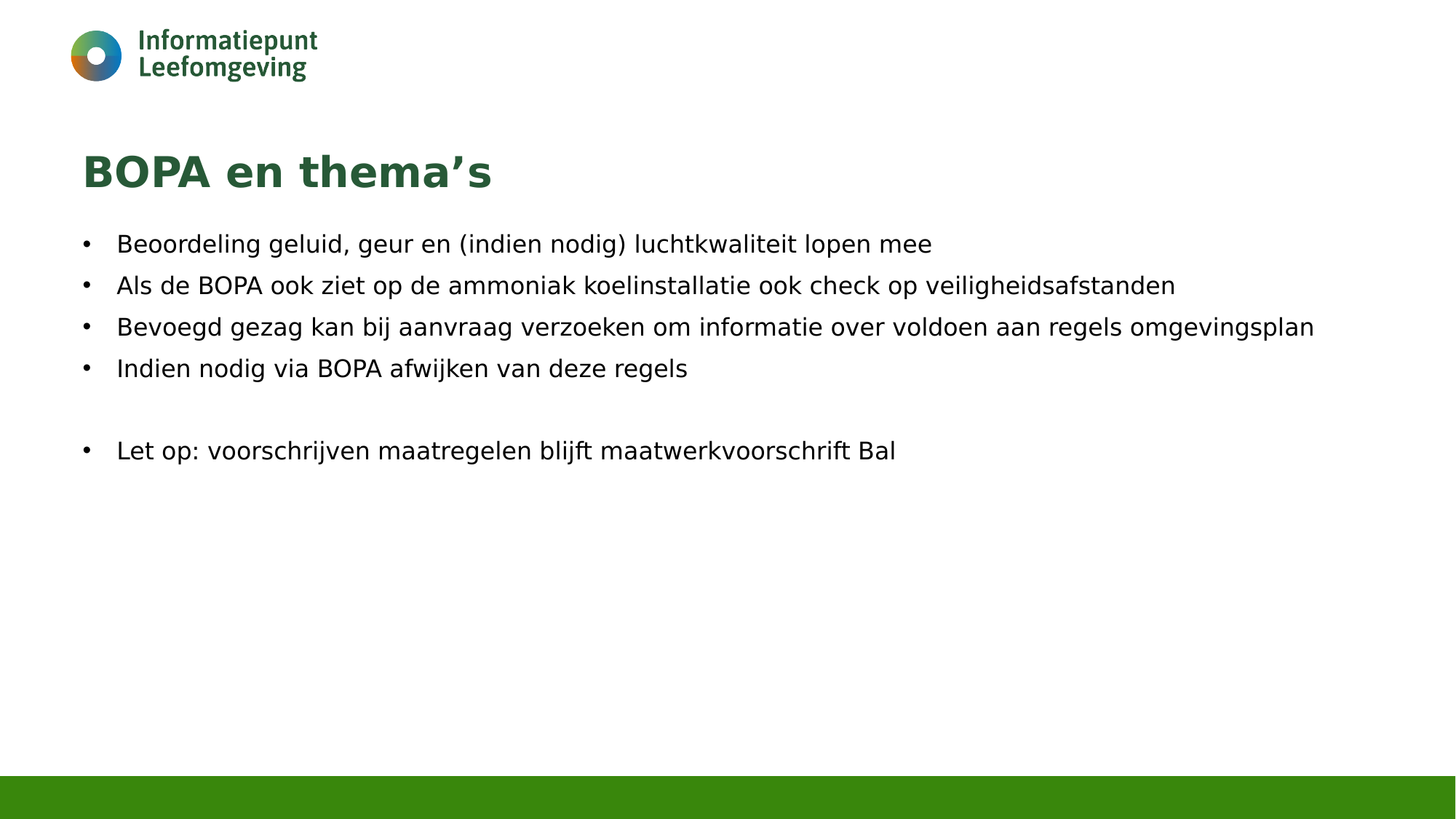

# BOPA en thema’s
Beoordeling geluid, geur en (indien nodig) luchtkwaliteit lopen mee
Als de BOPA ook ziet op de ammoniak koelinstallatie ook check op veiligheidsafstanden
Bevoegd gezag kan bij aanvraag verzoeken om informatie over voldoen aan regels omgevingsplan
Indien nodig via BOPA afwijken van deze regels

Let op: voorschrijven maatregelen blijft maatwerkvoorschrift Bal